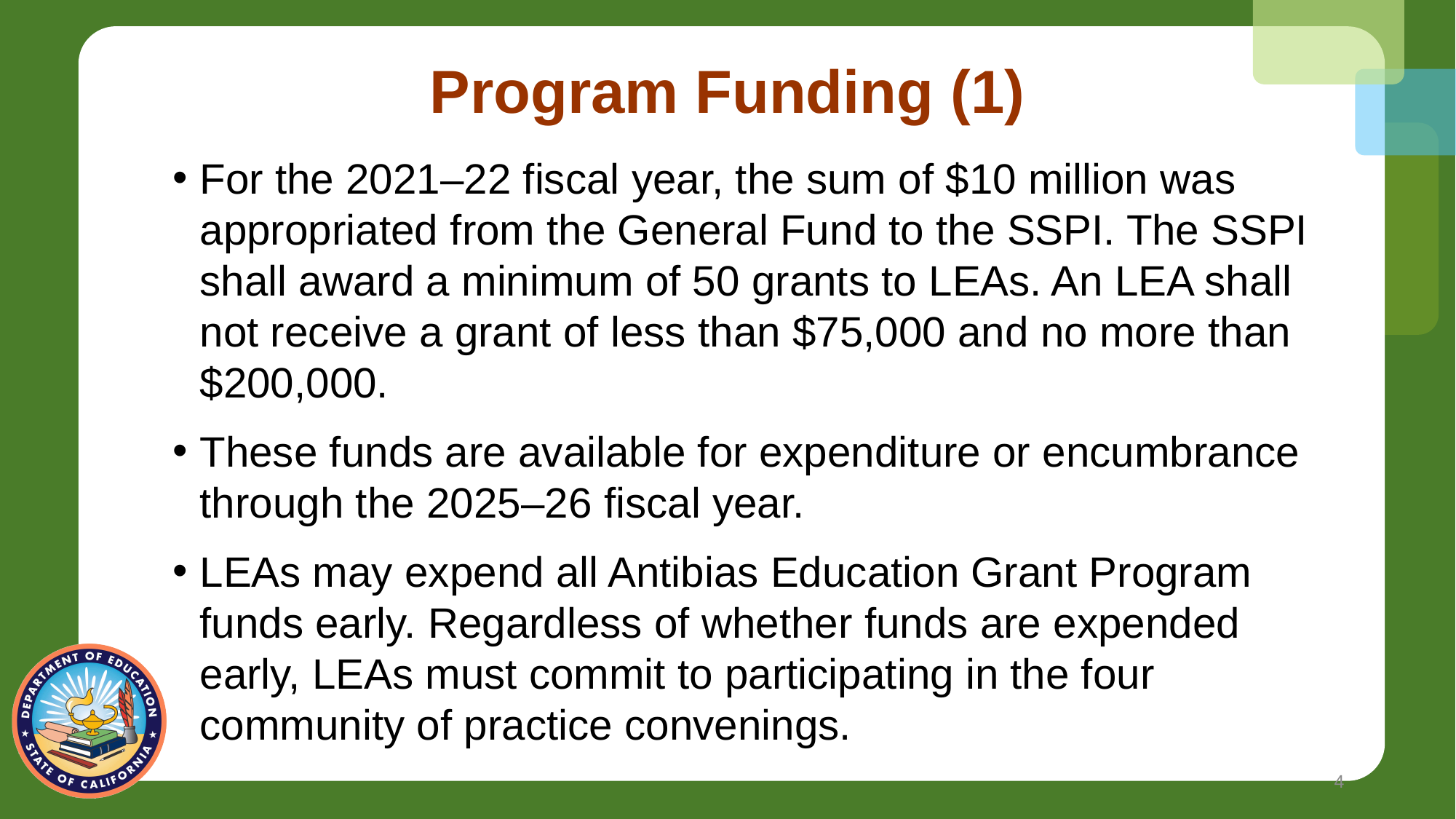

# Program Funding (1)
For the 2021–22 fiscal year, the sum of $10 million was appropriated from the General Fund to the SSPI. The SSPI shall award a minimum of 50 grants to LEAs. An LEA shall not receive a grant of less than $75,000 and no more than $200,000.
These funds are available for expenditure or encumbrance through the 2025–26 fiscal year.
LEAs may expend all Antibias Education Grant Program funds early. Regardless of whether funds are expended early, LEAs must commit to participating in the four community of practice convenings.

4